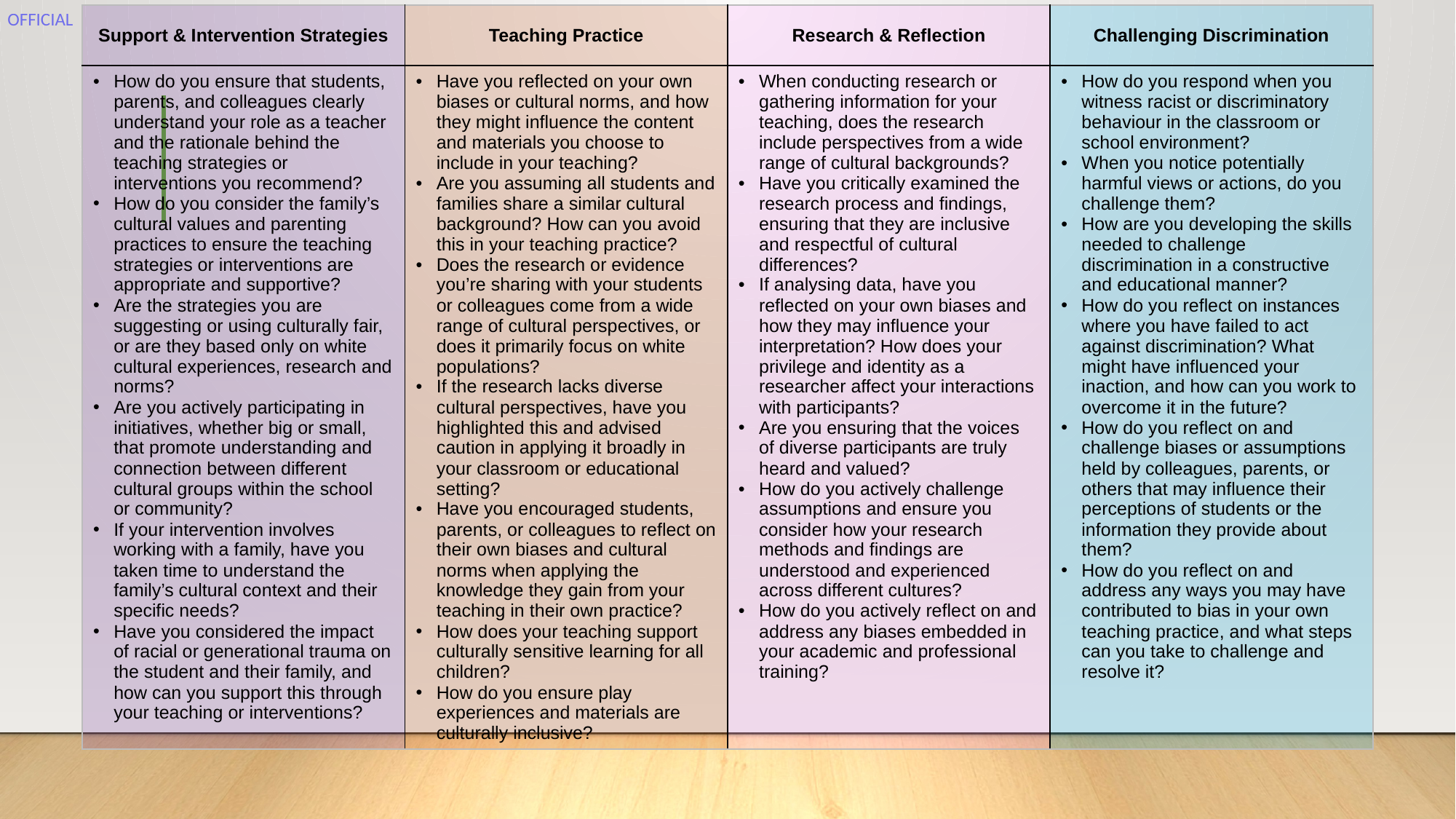

| Support & Intervention Strategies | Teaching Practice | Research & Reflection | Challenging Discrimination |
| --- | --- | --- | --- |
| How do you ensure that students, parents, and colleagues clearly understand your role as a teacher and the rationale behind the teaching strategies or interventions you recommend? How do you consider the family’s cultural values and parenting practices to ensure the teaching strategies or interventions are appropriate and supportive? Are the strategies you are suggesting or using culturally fair, or are they based only on white cultural experiences, research and norms? Are you actively participating in initiatives, whether big or small, that promote understanding and connection between different cultural groups within the school or community? If your intervention involves working with a family, have you taken time to understand the family’s cultural context and their specific needs? Have you considered the impact of racial or generational trauma on the student and their family, and how can you support this through your teaching or interventions? | Have you reflected on your own biases or cultural norms, and how they might influence the content and materials you choose to include in your teaching? Are you assuming all students and families share a similar cultural background? How can you avoid this in your teaching practice? Does the research or evidence you’re sharing with your students or colleagues come from a wide range of cultural perspectives, or does it primarily focus on white populations? If the research lacks diverse cultural perspectives, have you highlighted this and advised caution in applying it broadly in your classroom or educational setting? Have you encouraged students, parents, or colleagues to reflect on their own biases and cultural norms when applying the knowledge they gain from your teaching in their own practice? How does your teaching support culturally sensitive learning for all children? How do you ensure play experiences and materials are culturally inclusive? | When conducting research or gathering information for your teaching, does the research include perspectives from a wide range of cultural backgrounds? Have you critically examined the research process and findings, ensuring that they are inclusive and respectful of cultural differences? If analysing data, have you reflected on your own biases and how they may influence your interpretation? How does your privilege and identity as a researcher affect your interactions with participants? Are you ensuring that the voices of diverse participants are truly heard and valued? How do you actively challenge assumptions and ensure you consider how your research methods and findings are understood and experienced across different cultures? How do you actively reflect on and address any biases embedded in your academic and professional training? | How do you respond when you witness racist or discriminatory behaviour in the classroom or school environment? When you notice potentially harmful views or actions, do you challenge them? How are you developing the skills needed to challenge discrimination in a constructive and educational manner? How do you reflect on instances where you have failed to act against discrimination? What might have influenced your inaction, and how can you work to overcome it in the future? How do you reflect on and challenge biases or assumptions held by colleagues, parents, or others that may influence their perceptions of students or the information they provide about them? How do you reflect on and address any ways you may have contributed to bias in your own teaching practice, and what steps can you take to challenge and resolve it? |